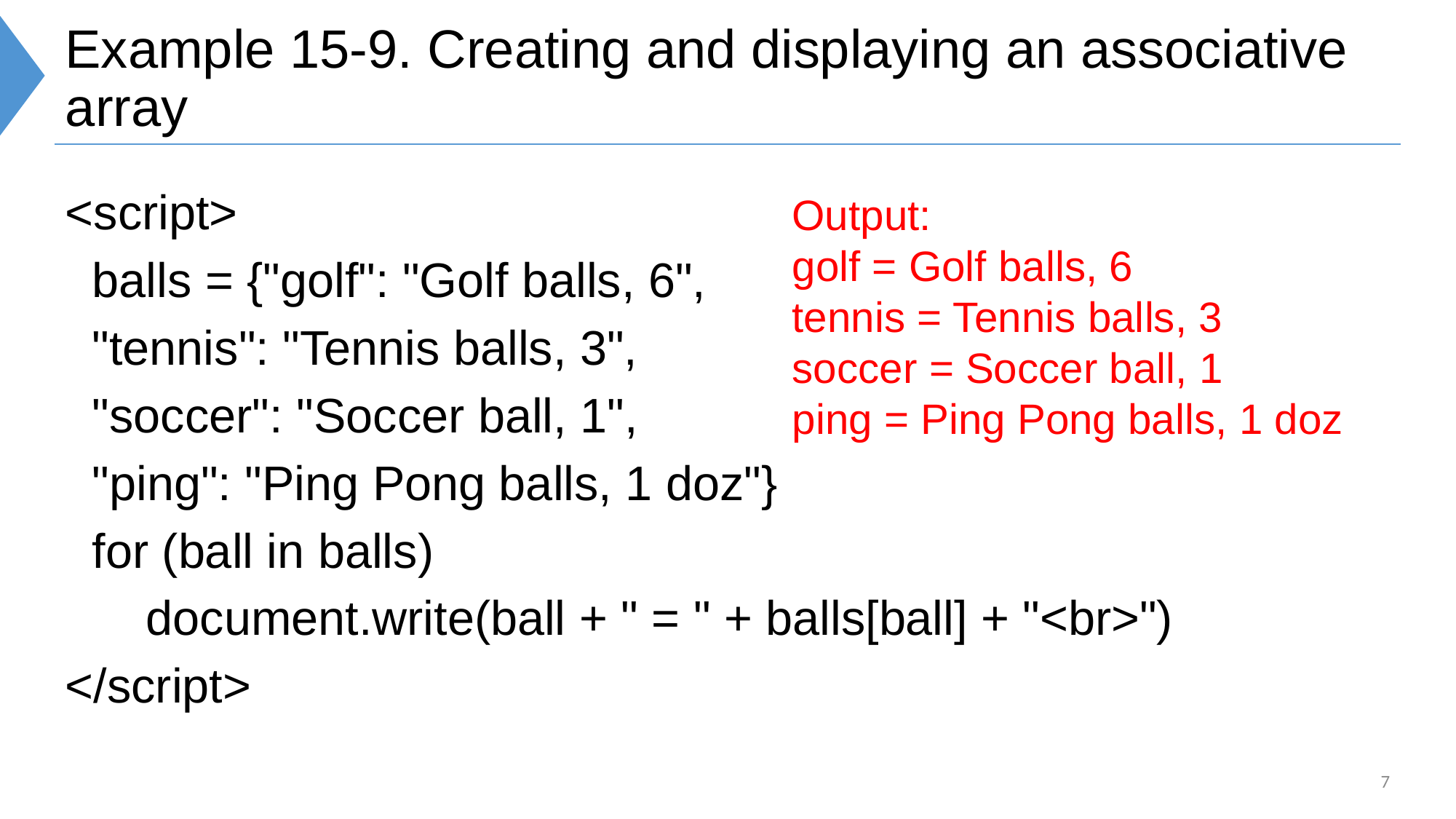

# Example 15-9. Creating and displaying an associative array
Output:
golf = Golf balls, 6
tennis = Tennis balls, 3
soccer = Soccer ball, 1
ping = Ping Pong balls, 1 doz

<script>
  balls = {"golf": "Golf balls, 6",
  "tennis": "Tennis balls, 3",
  "soccer": "Soccer ball, 1",
  "ping": "Ping Pong balls, 1 doz"}
  for (ball in balls)
      document.write(ball + " = " + balls[ball] + "<br>")
</script>
7